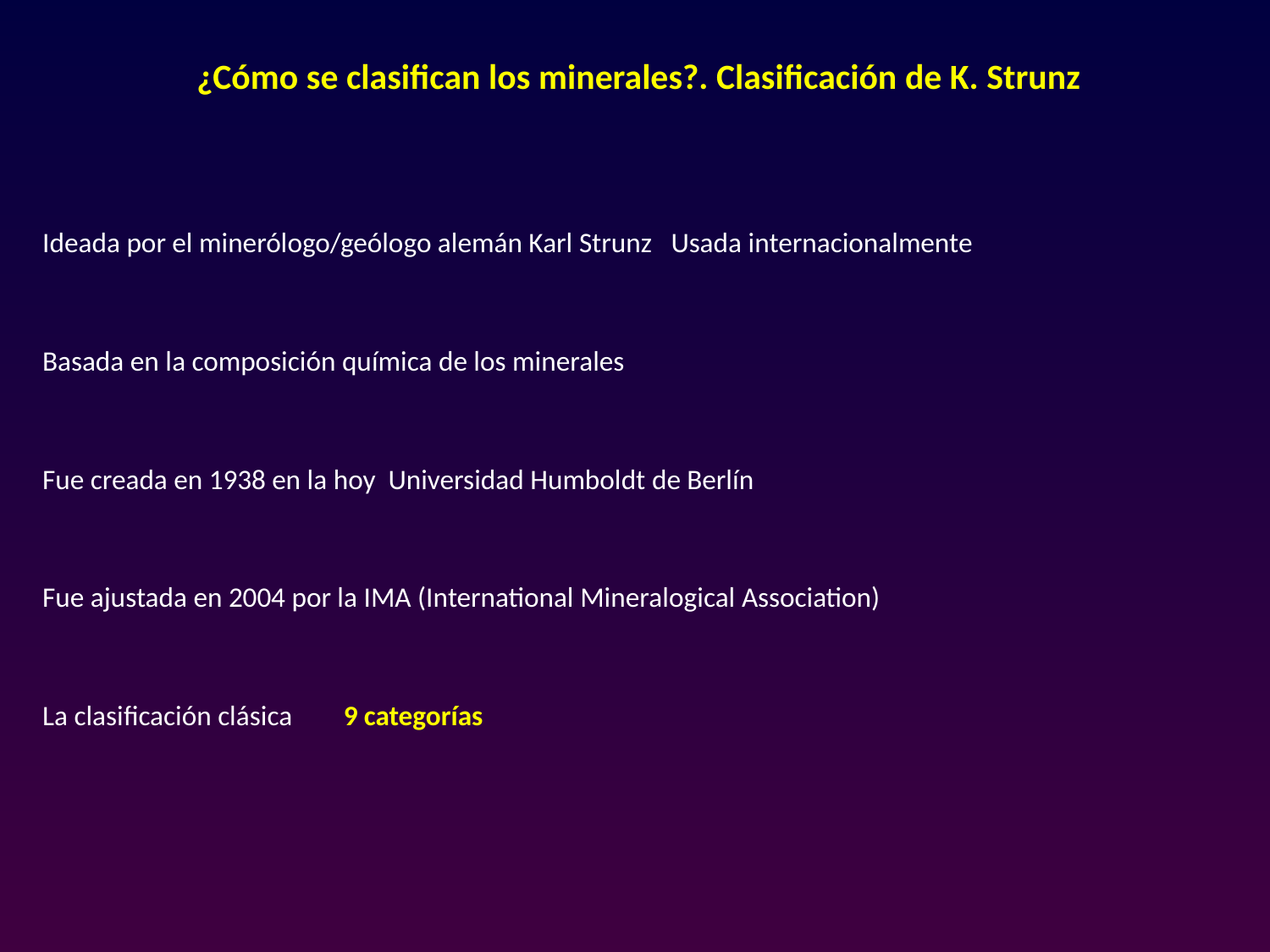

# ¿Cómo se clasifican los minerales?. Clasificación de K. Strunz
Ideada por el minerólogo/geólogo alemán Karl Strunz   Usada internacionalmente

Basada en la composición química de los minerales

Fue creada en 1938 en la hoy  Universidad Humboldt de Berlín

Fue ajustada en 2004 por la IMA (International Mineralogical Association)

La clasificación clásica        9 categorías